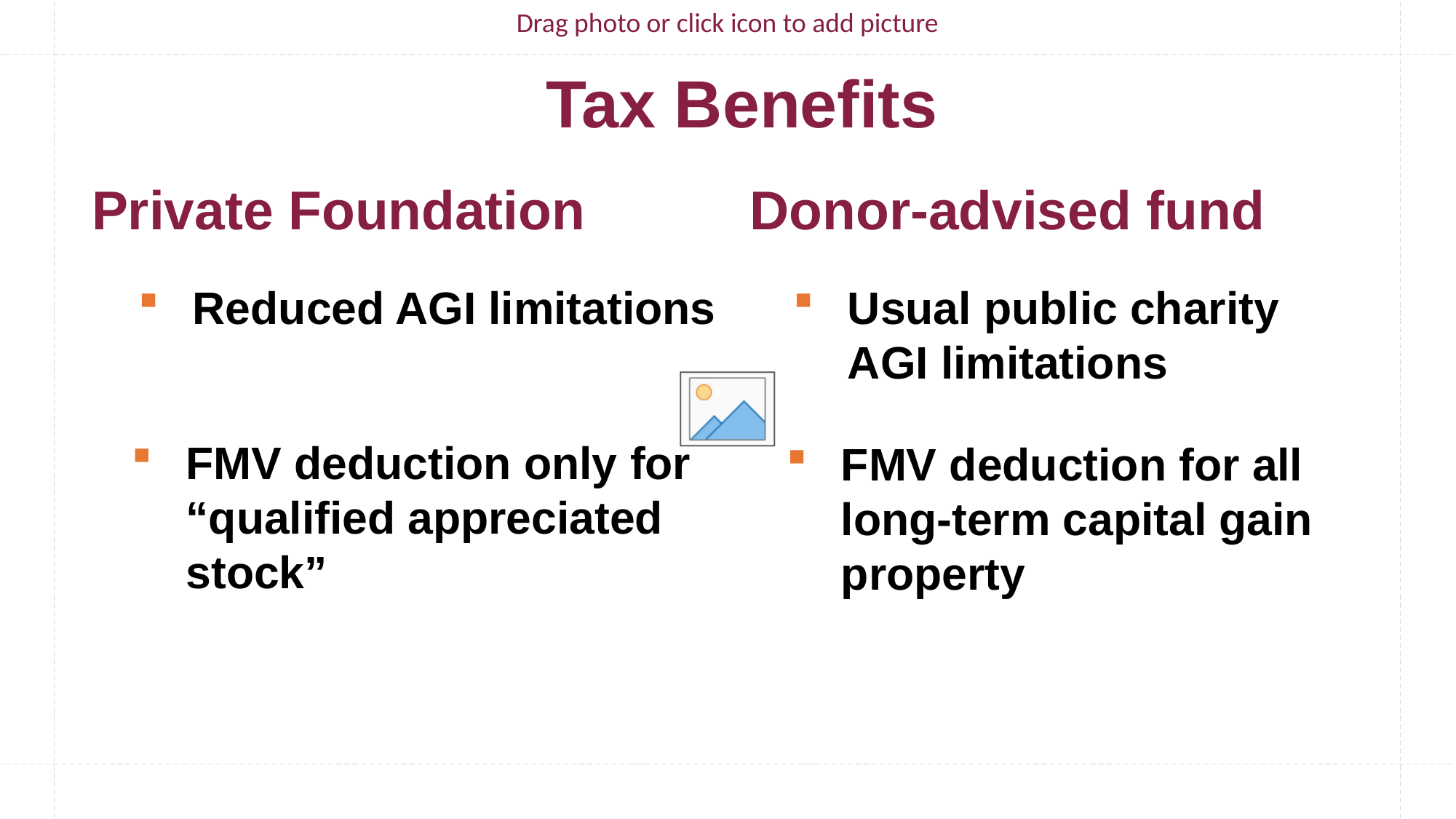

Tax Benefits
Private Foundation

Donor-advised fund
Reduced AGI limitations
Usual public charity AGI limitations

FMV deduction only for “qualified appreciated stock”
FMV deduction for all long-term capital gain property